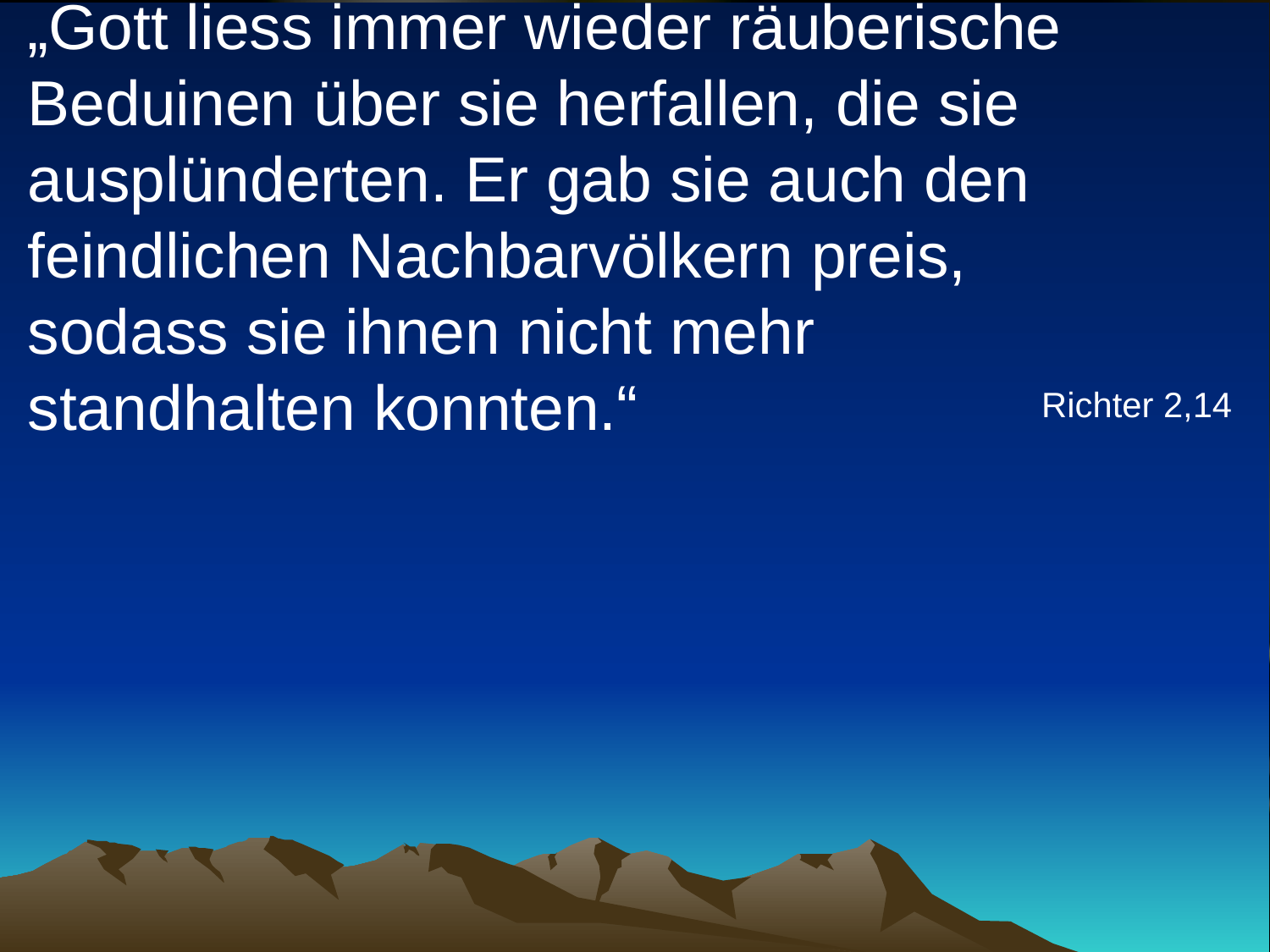

# „Gott liess immer wieder räuberische Beduinen über sie herfallen, die sie ausplünderten. Er gab sie auch den feindlichen Nachbarvölkern preis, sodass sie ihnen nicht mehr standhalten konnten.“
Richter 2,14